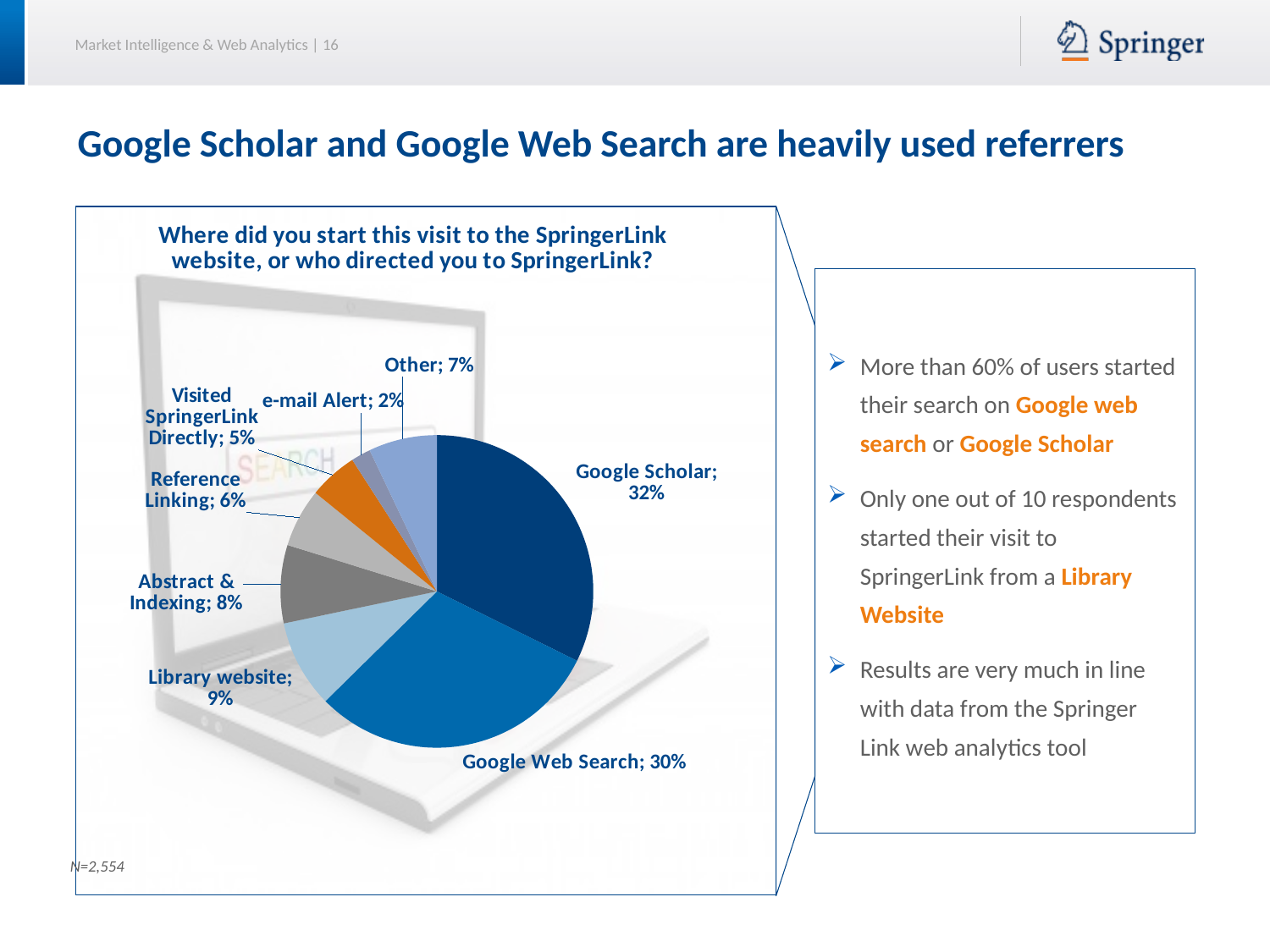

# Google Scholar and Google Web Search are heavily used referrers

### Chart: Where did you start this visit to the SpringerLink website, or who directed you to SpringerLink?

| Category | Column1 |
|---|---|
| Google Scholar | 0.32000000000000034 |
| Google Web Search | 0.30000000000000027 |
| Library website | 0.09000000000000002 |
| Abstract & Indexing | 0.08000000000000004 |
| Reference Linking | 0.06000000000000003 |
| Visited SpringerLink Directly | 0.05 |
| e-mail Alert | 0.02000000000000001 |
| Other | 0.07000000000000002 |
More than 60% of users started their search on Google web search or Google Scholar
Only one out of 10 respondents started their visit to SpringerLink from a Library Website
Results are very much in line with data from the Springer Link web analytics tool

N=2,554